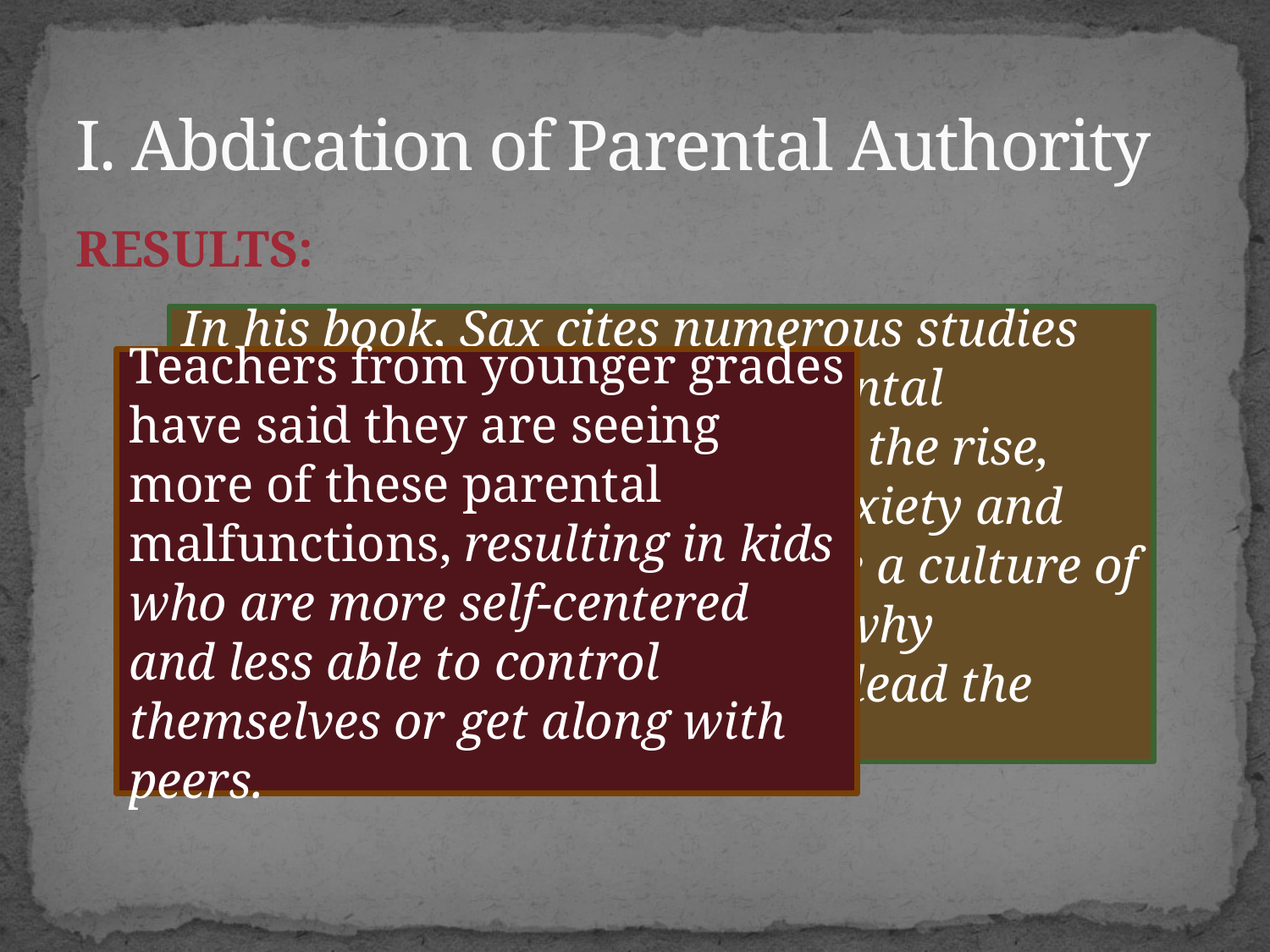

# I. Abdication of Parental Authority
RESULTS:

In his book, Sax cites numerous studies that found that a lack of parental authority is why obesity is on the rise, why more kids are on anti-anxiety and ADD meds, why children have a culture of disrespect, seem fragile, and why American children no longer lead the world in education.
Teachers from younger grades have said they are seeing more of these parental malfunctions, resulting in kids who are more self-centered and less able to control themselves or get along with peers.